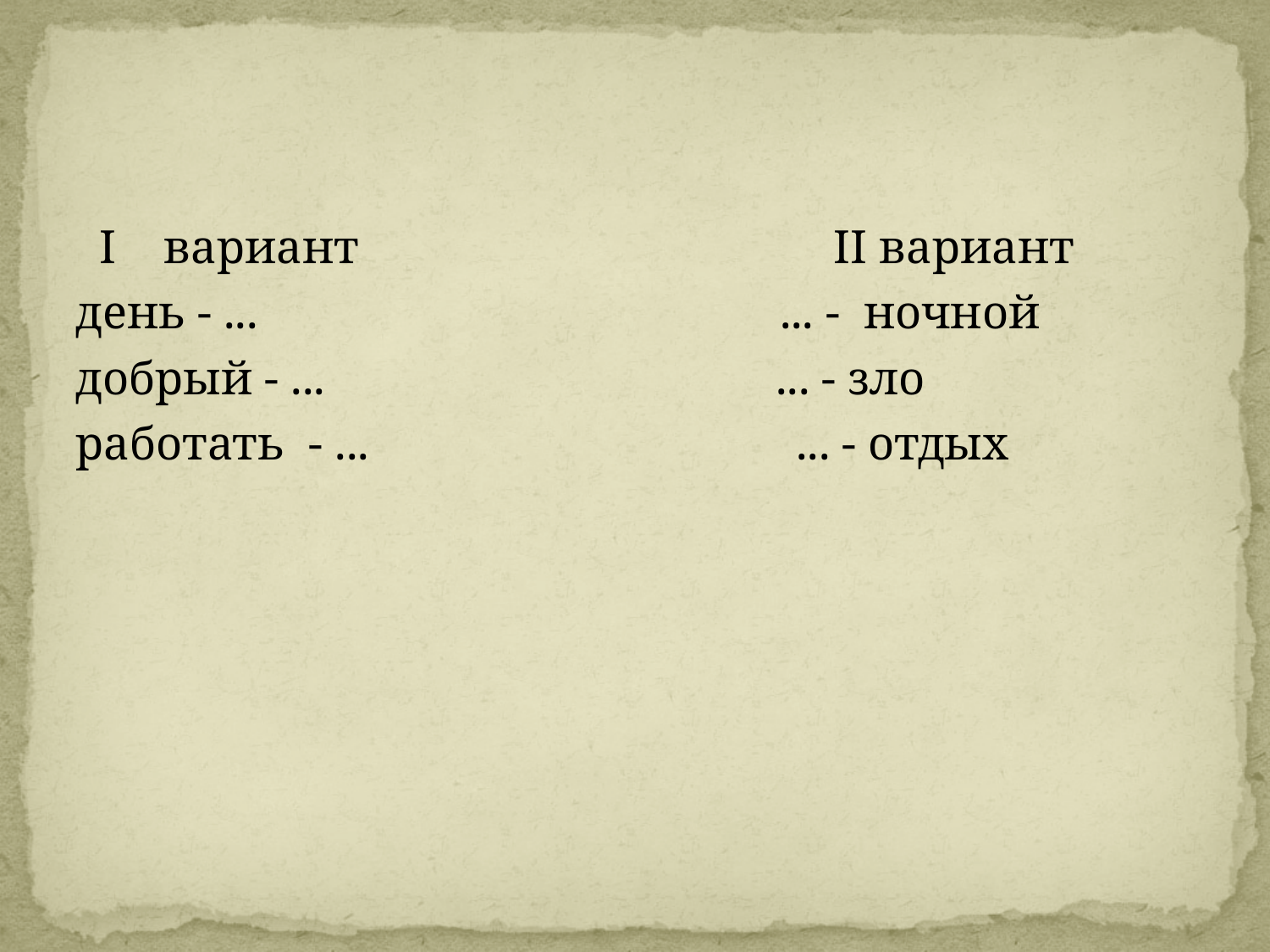

#
  I    вариант                                        II вариант
день - ...                                            ... -  ночной
добрый - ...                                      ... - зло
работать  - ...                                    ... - отдых